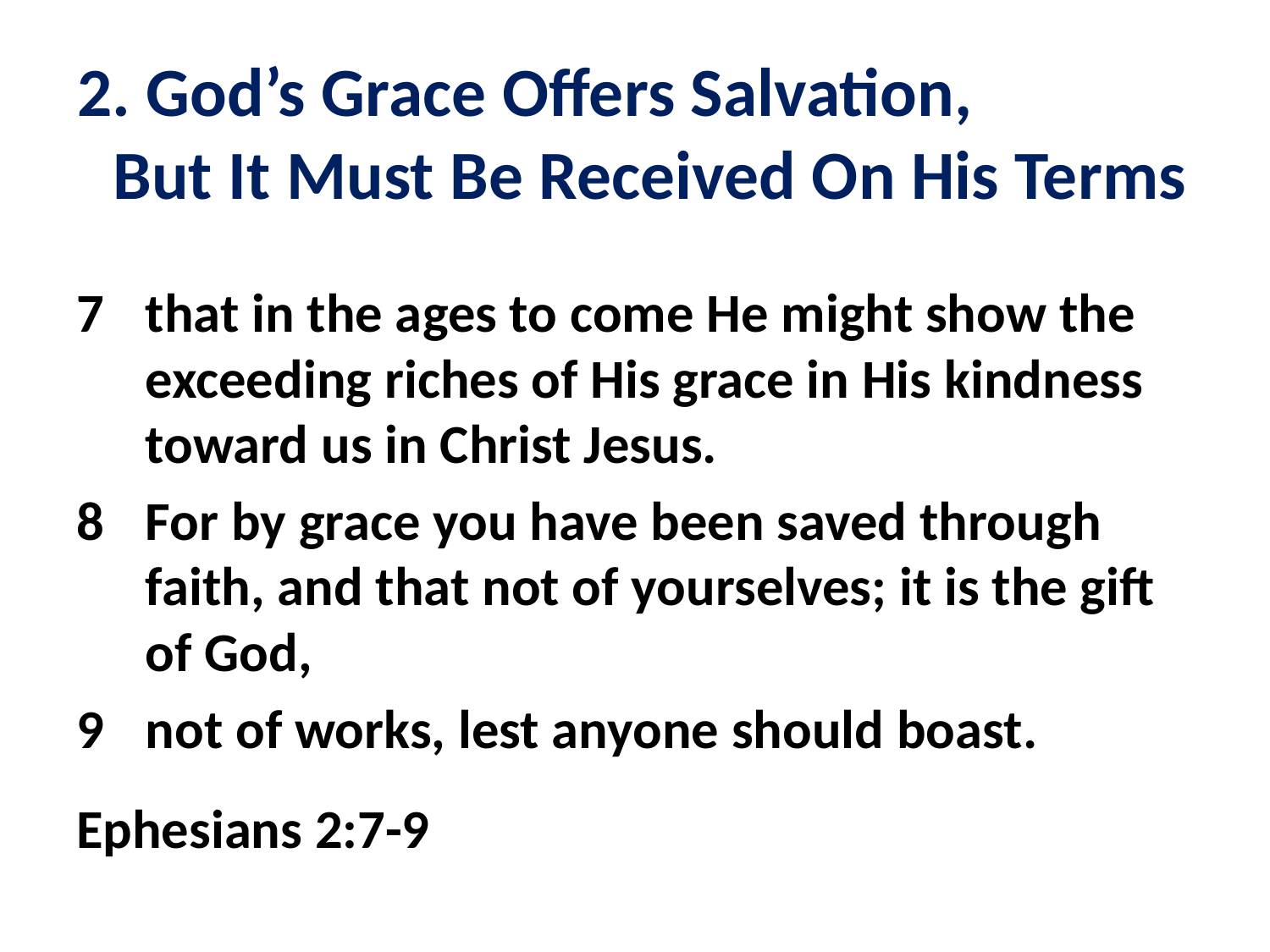

# 2. God’s Grace Offers Salvation,                 But It Must Be Received On His Terms
that in the ages to come He might show the exceeding riches of His grace in His kindness toward us in Christ Jesus.
For by grace you have been saved through faith, and that not of yourselves; it is the gift of God,
not of works, lest anyone should boast.

Ephesians 2:7-9